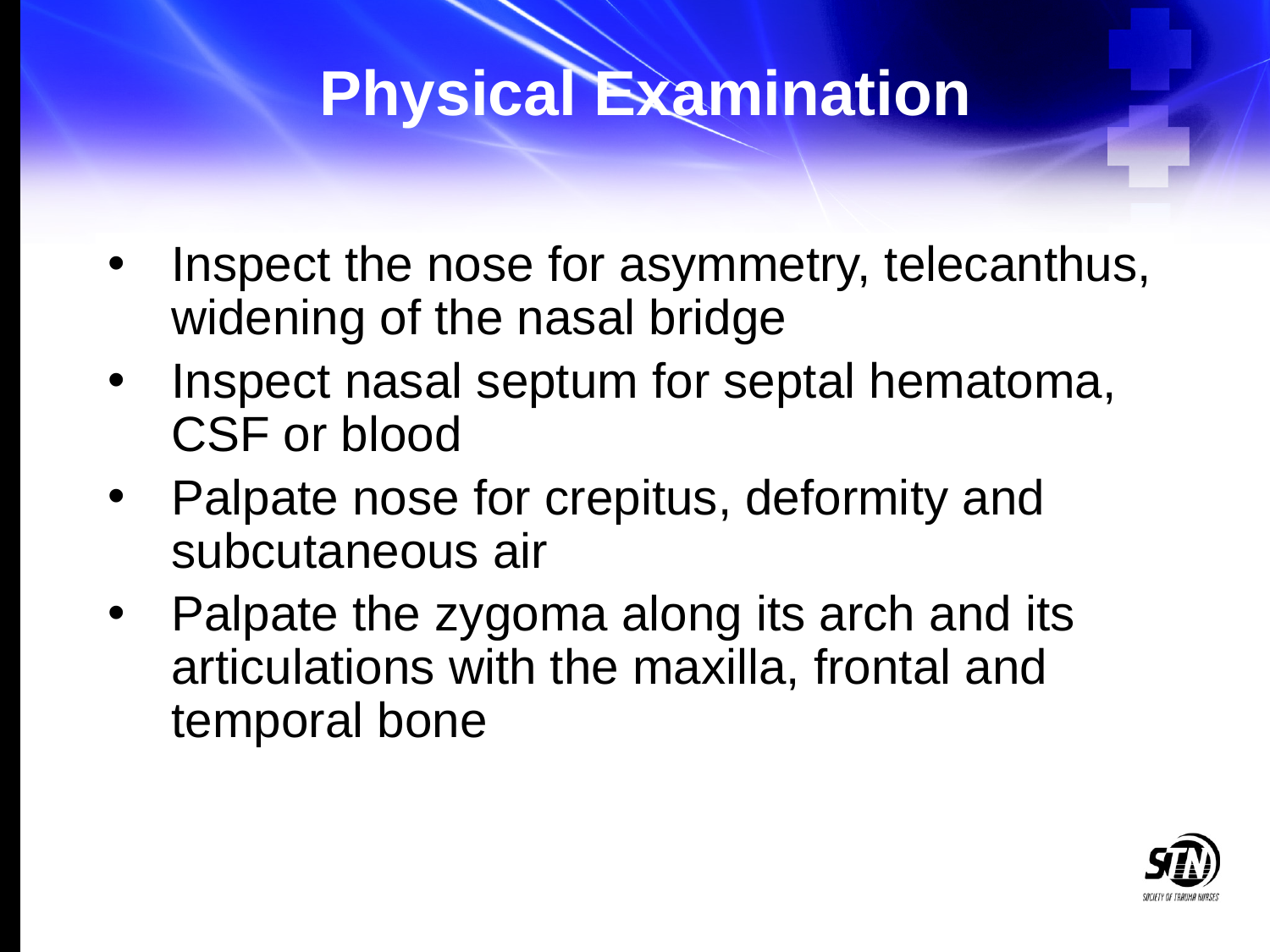

# Physical Examination
Inspect the nose for asymmetry, telecanthus, widening of the nasal bridge
Inspect nasal septum for septal hematoma, CSF or blood
Palpate nose for crepitus, deformity and subcutaneous air
Palpate the zygoma along its arch and its articulations with the maxilla, frontal and temporal bone